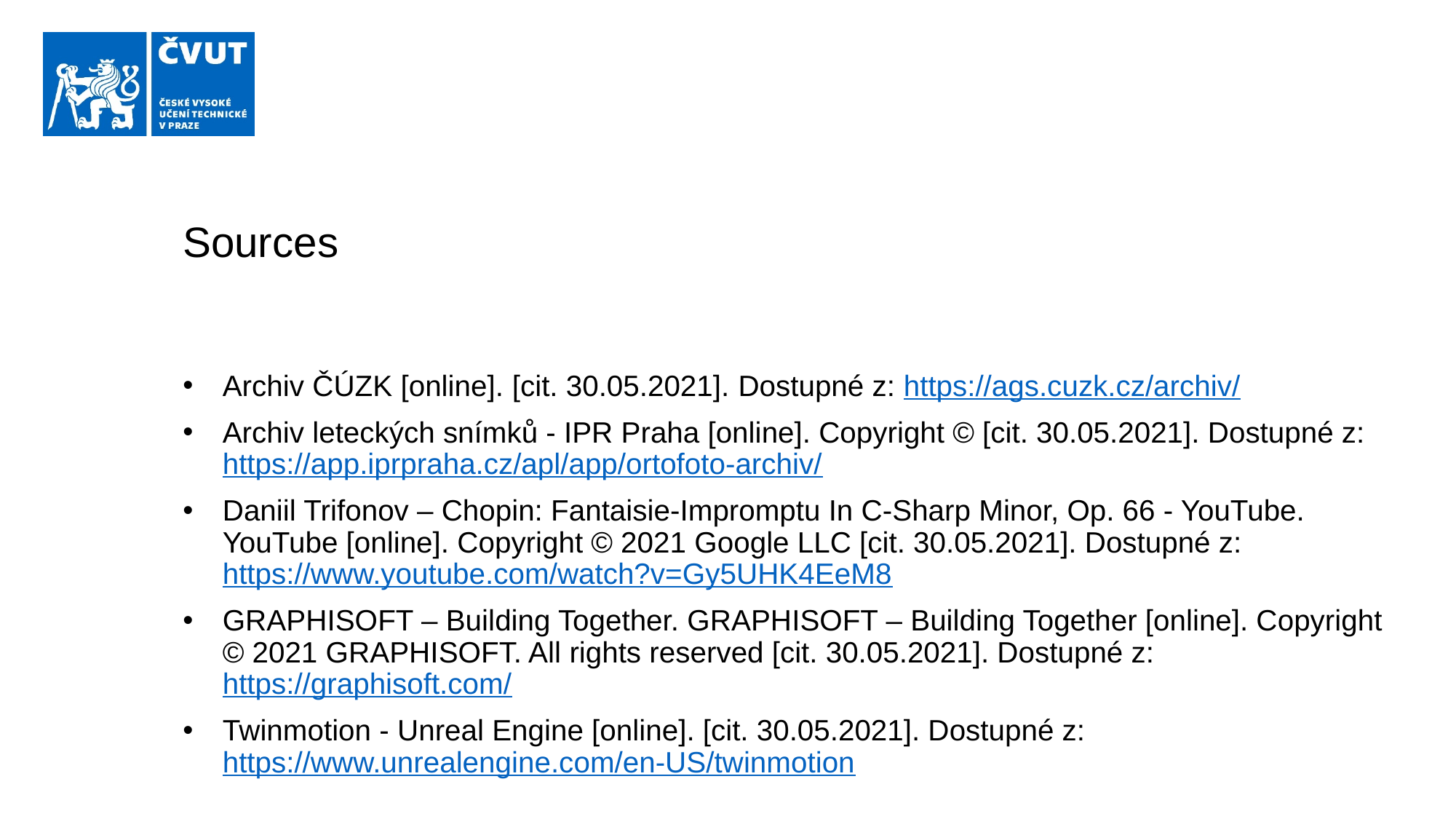

# Sources
Archiv ČÚZK [online]. [cit. 30.05.2021]. Dostupné z: https://ags.cuzk.cz/archiv/
Archiv leteckých snímků - IPR Praha [online]. Copyright © [cit. 30.05.2021]. Dostupné z: https://app.iprpraha.cz/apl/app/ortofoto-archiv/
Daniil Trifonov – Chopin: Fantaisie-Impromptu In C-Sharp Minor, Op. 66 - YouTube. YouTube [online]. Copyright © 2021 Google LLC [cit. 30.05.2021]. Dostupné z: https://www.youtube.com/watch?v=Gy5UHK4EeM8
GRAPHISOFT – Building Together. GRAPHISOFT – Building Together [online]. Copyright © 2021 GRAPHISOFT. All rights reserved [cit. 30.05.2021]. Dostupné z: https://graphisoft.com/
Twinmotion - Unreal Engine [online]. [cit. 30.05.2021]. Dostupné z: https://www.unrealengine.com/en-US/twinmotion